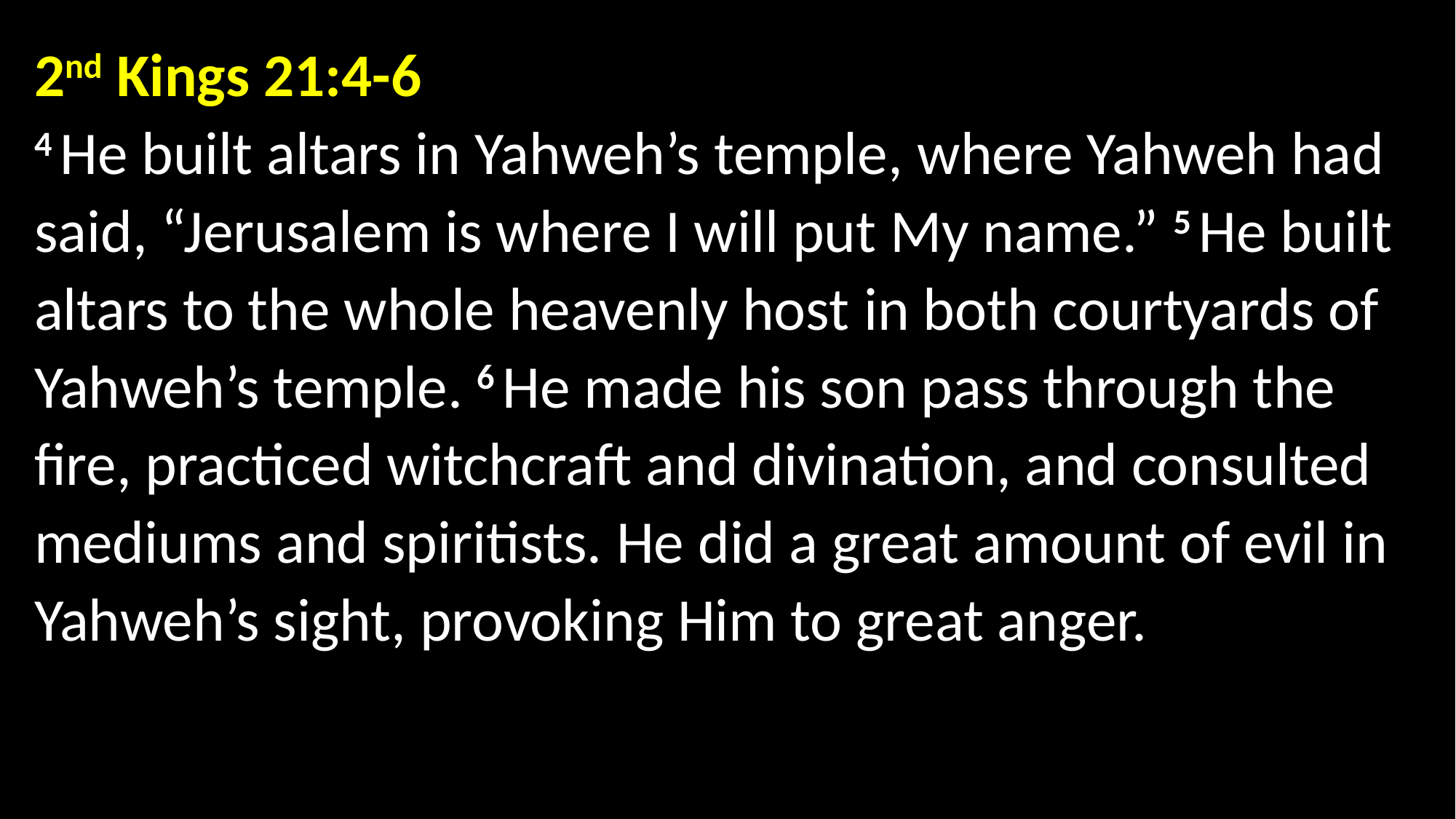

2nd Kings 21:4-6
4 He built altars in Yahweh’s temple, where Yahweh had said, “Jerusalem is where I will put My name.” 5 He built altars to the whole heavenly host in both courtyards of Yahweh’s temple. 6 He made his son pass through the fire, practiced witchcraft and divination, and consulted mediums and spiritists. He did a great amount of evil in Yahweh’s sight, provoking Him to great anger.